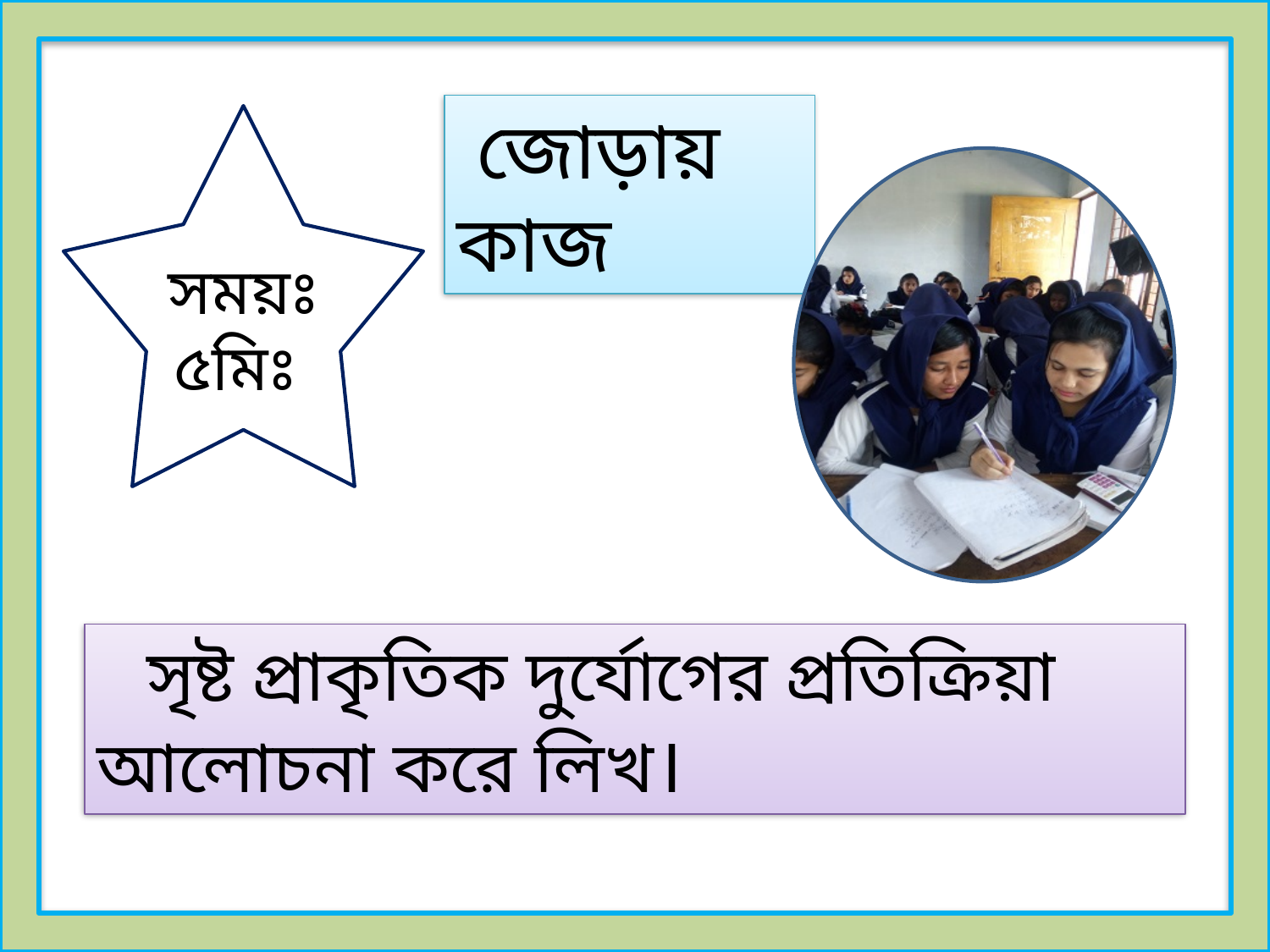

জোড়ায় কাজ
সময়ঃ ৫মিঃ

   সৃষ্ট প্রাকৃতিক দুর্যোগের প্রতিক্রিয়া আলোচনা করে লিখ।